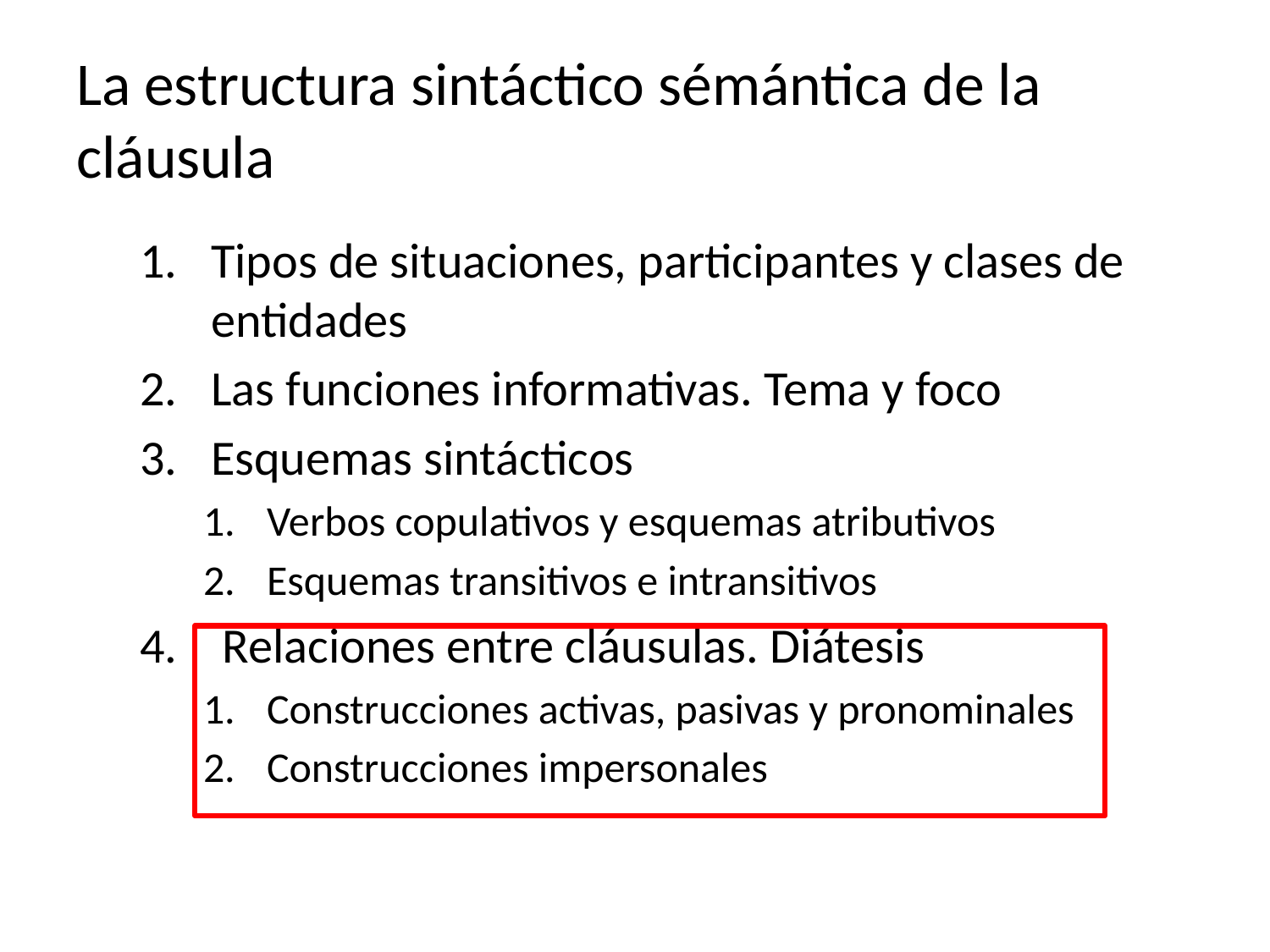

# La estructura sintáctico sémántica de la cláusula
Tipos de situaciones, participantes y clases de entidades
Las funciones informativas. Tema y foco
Esquemas sintácticos
Verbos copulativos y esquemas atributivos
Esquemas transitivos e intransitivos
 Relaciones entre cláusulas. Diátesis
Construcciones activas, pasivas y pronominales
Construcciones impersonales